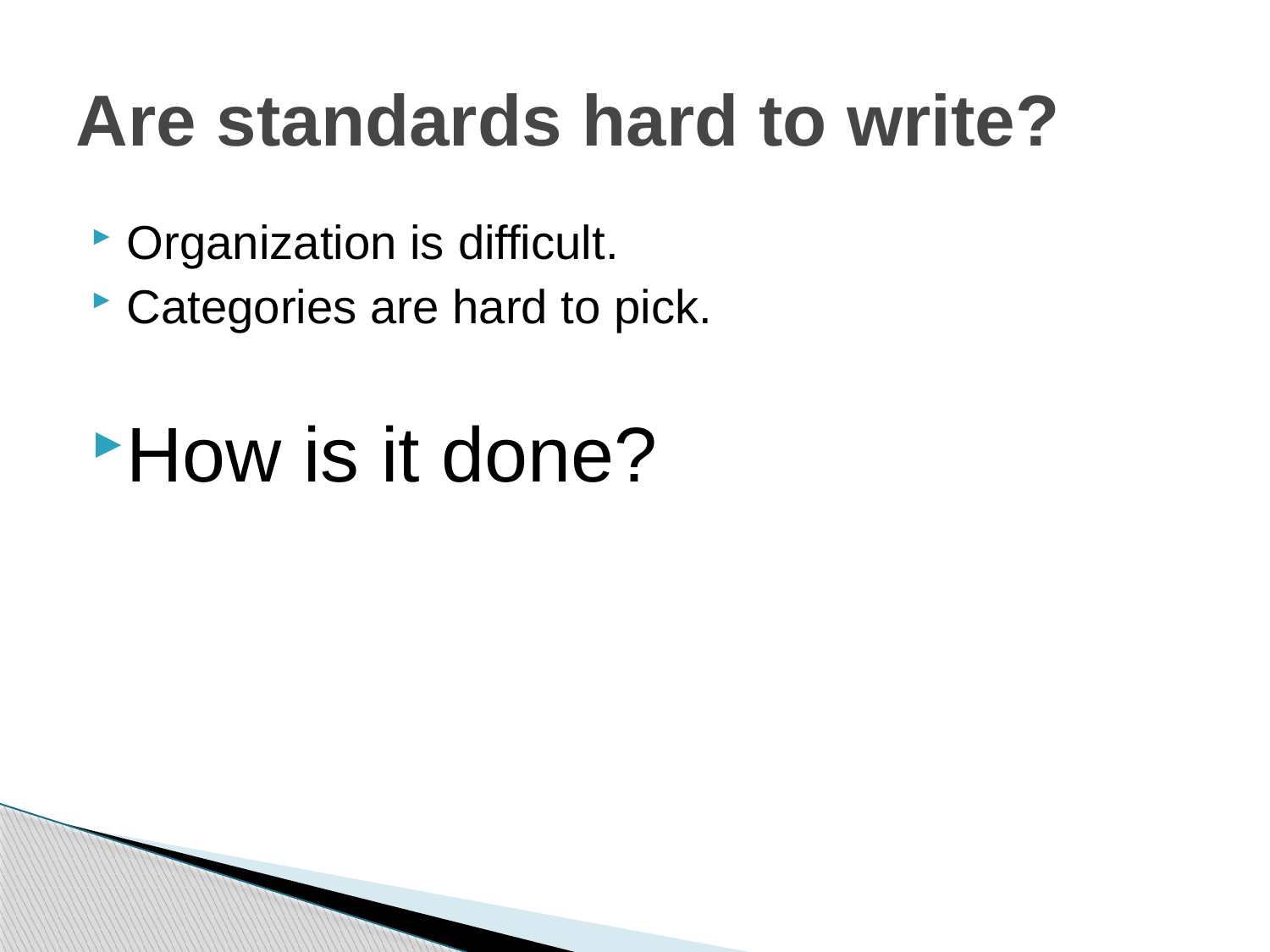

# Are standards hard to write?
Organization is difficult.
Categories are hard to pick.

How is it done?